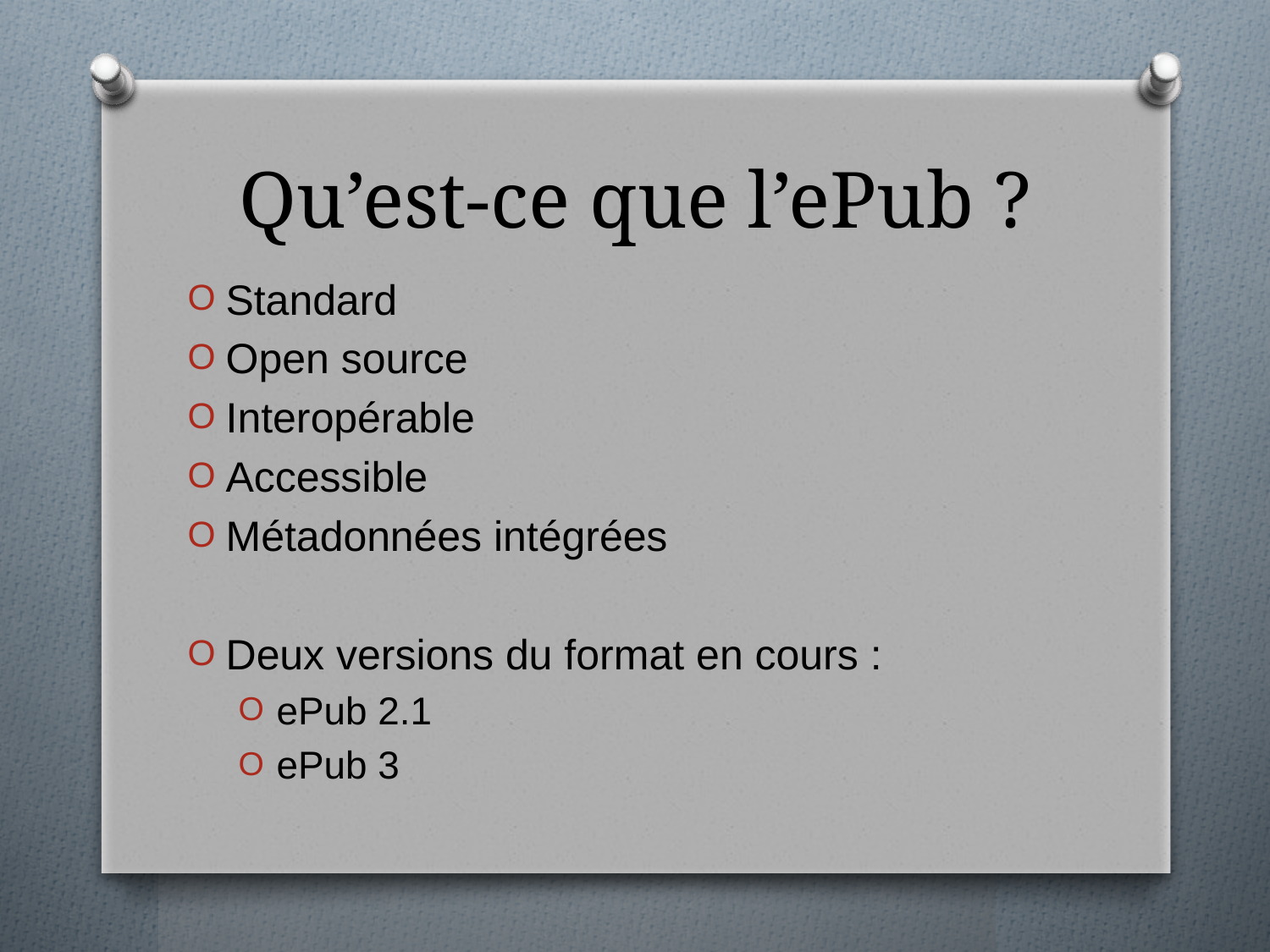

# Qu’est-ce que l’ePub ?
Standard
Open source
Interopérable
Accessible
Métadonnées intégrées

Deux versions du format en cours :
ePub 2.1
ePub 3